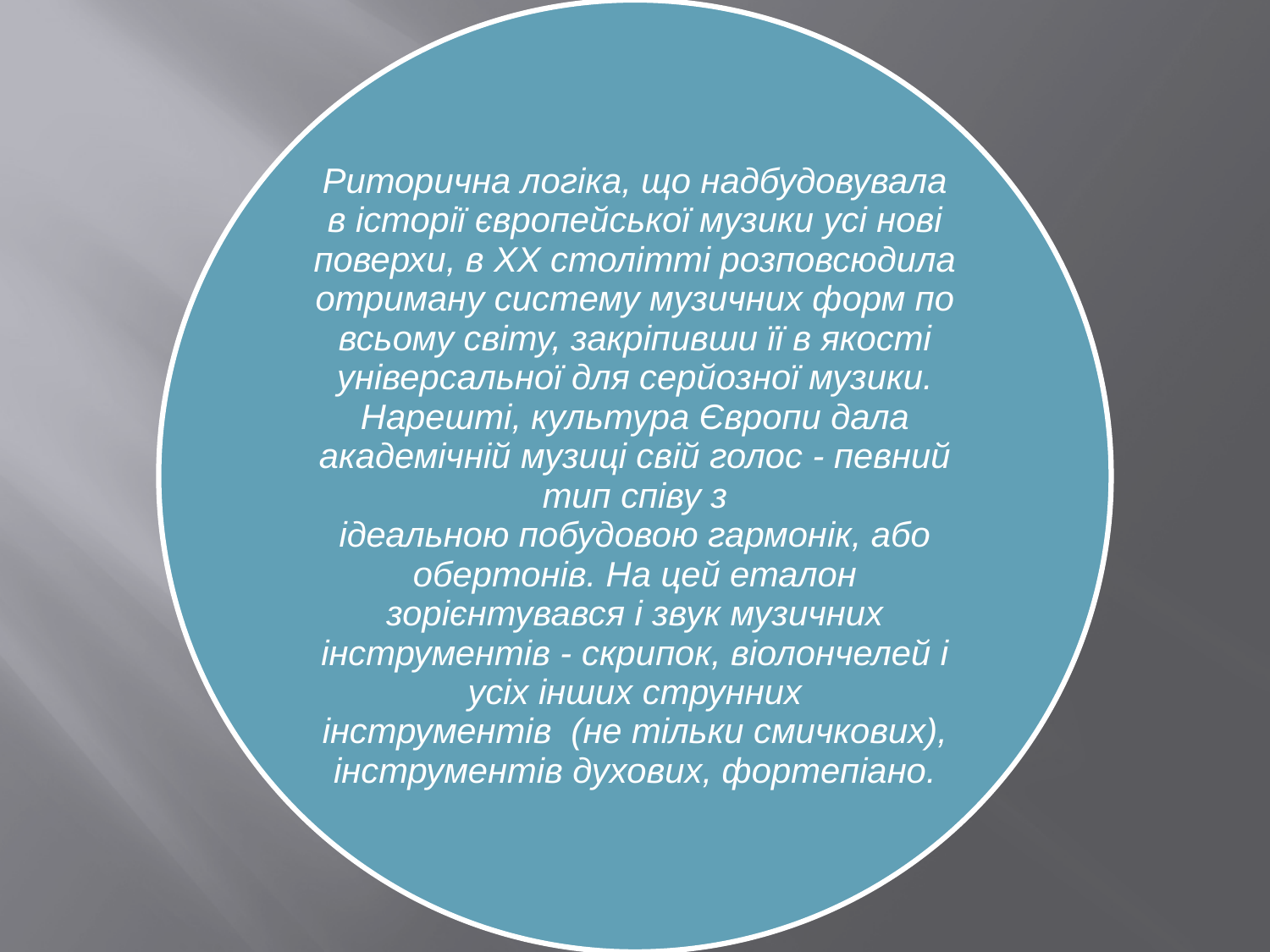

Риторична логіка, що надбудовувала в історії європейської музики усі нові поверхи, в ХХ столітті розповсюдила отриману систему музичних форм по всьому світу, закріпивши її в якості універсальної для серйозної музики. Нарешті, культура Європи дала академічній музиці свій голос - певний тип співу з ідеальною побудовою гармонік, або обертонів. На цей еталон зорієнтувався і звук музичних інструментів - скрипок, віолончелей і усіх інших струнних інструментів  (не тільки смичкових), інструментів духових, фортепіано.